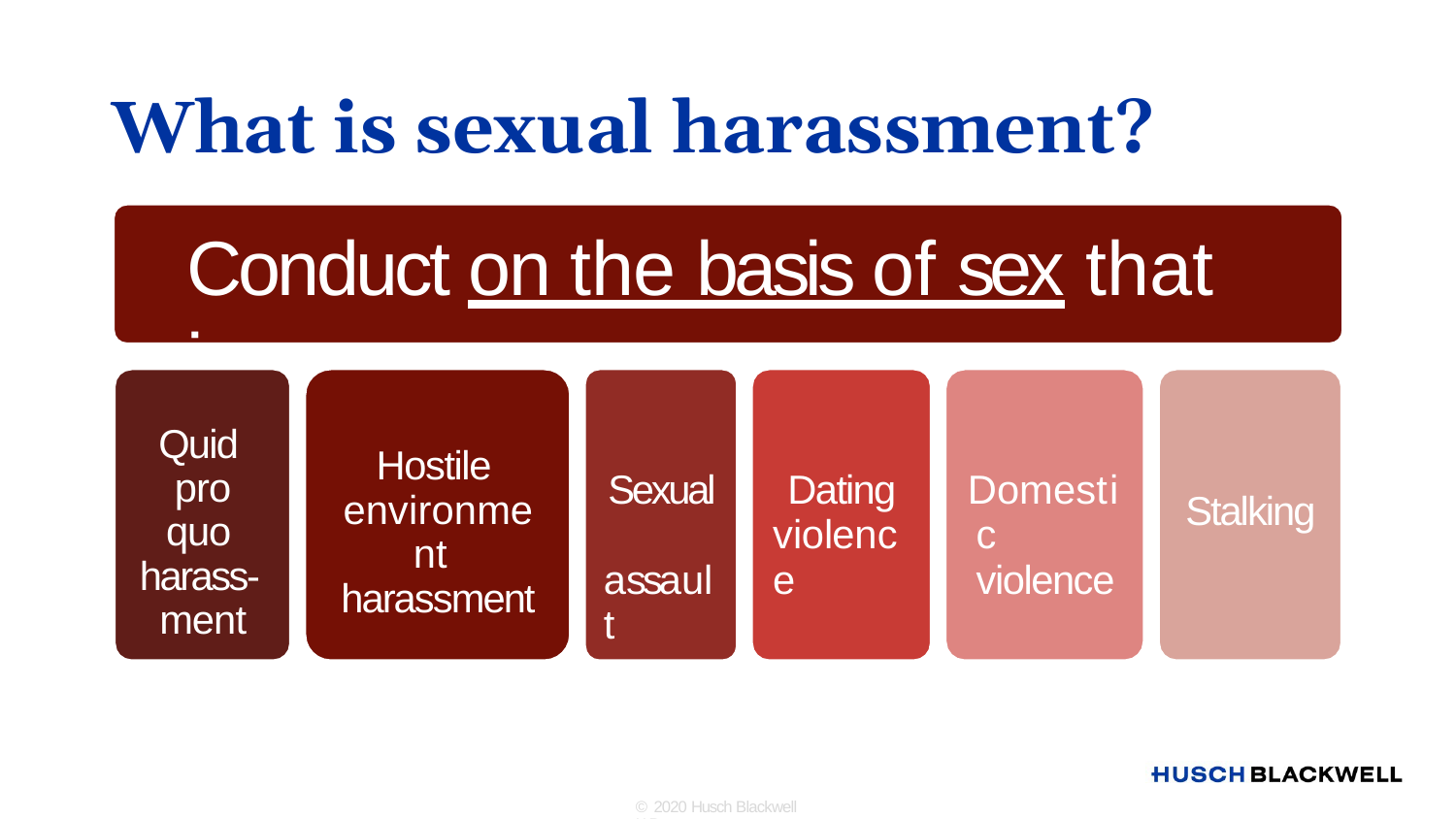

# What is sexual harassment?

Conduct on the basis of sex that is:

Quid  pro quo  harass-  ment
Hostile  environment  harassment
Sexual  assault
Dating  violence
Domestic  violence
Stalking

© 2020 Husch Blackwell LLP